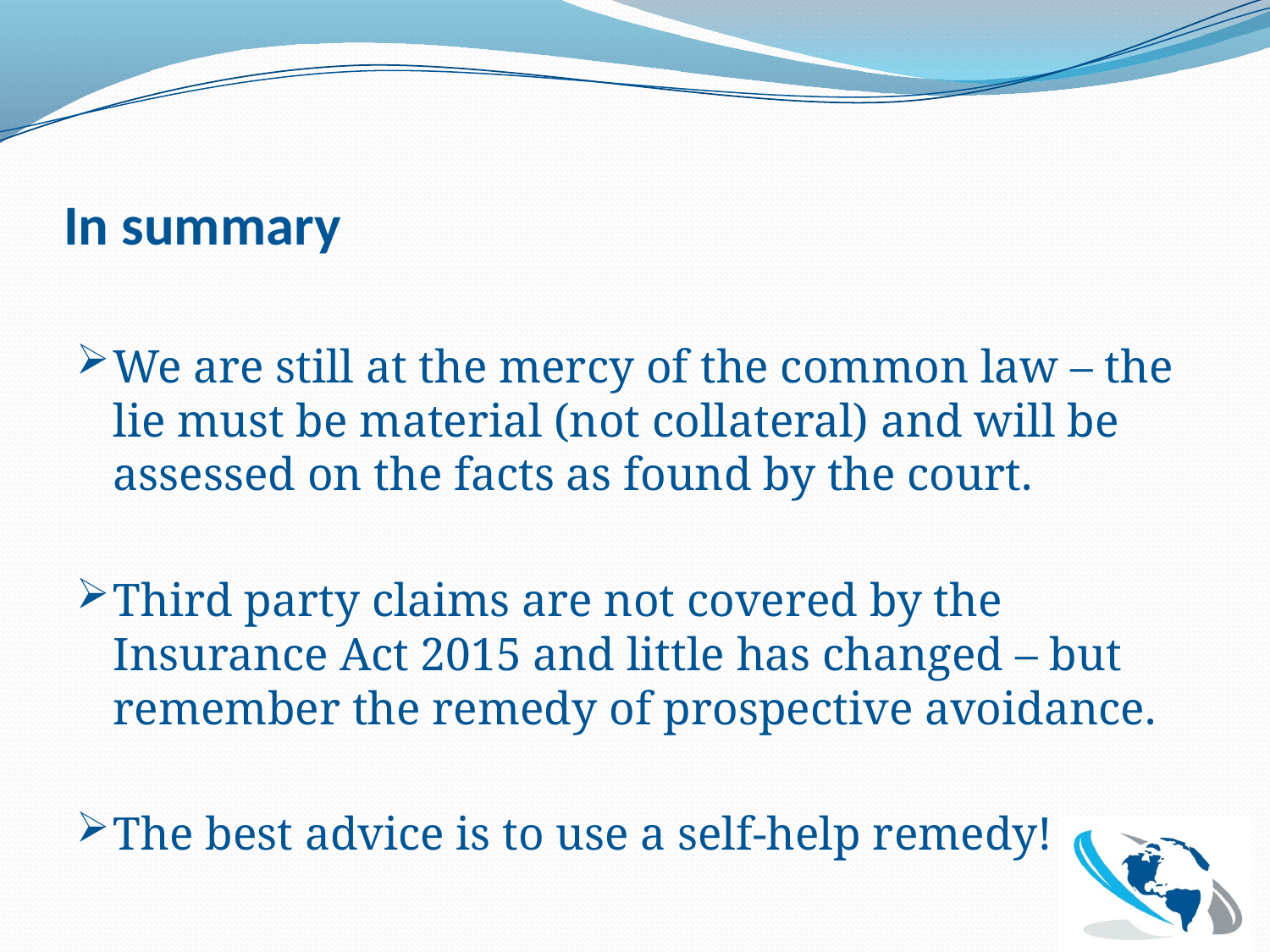

# In summary

We are still at the mercy of the common law – the lie must be material (not collateral) and will be assessed on the facts as found by the court.

Third party claims are not covered by the Insurance Act 2015 and little has changed – but remember the remedy of prospective avoidance.

The best advice is to use a self-help remedy!